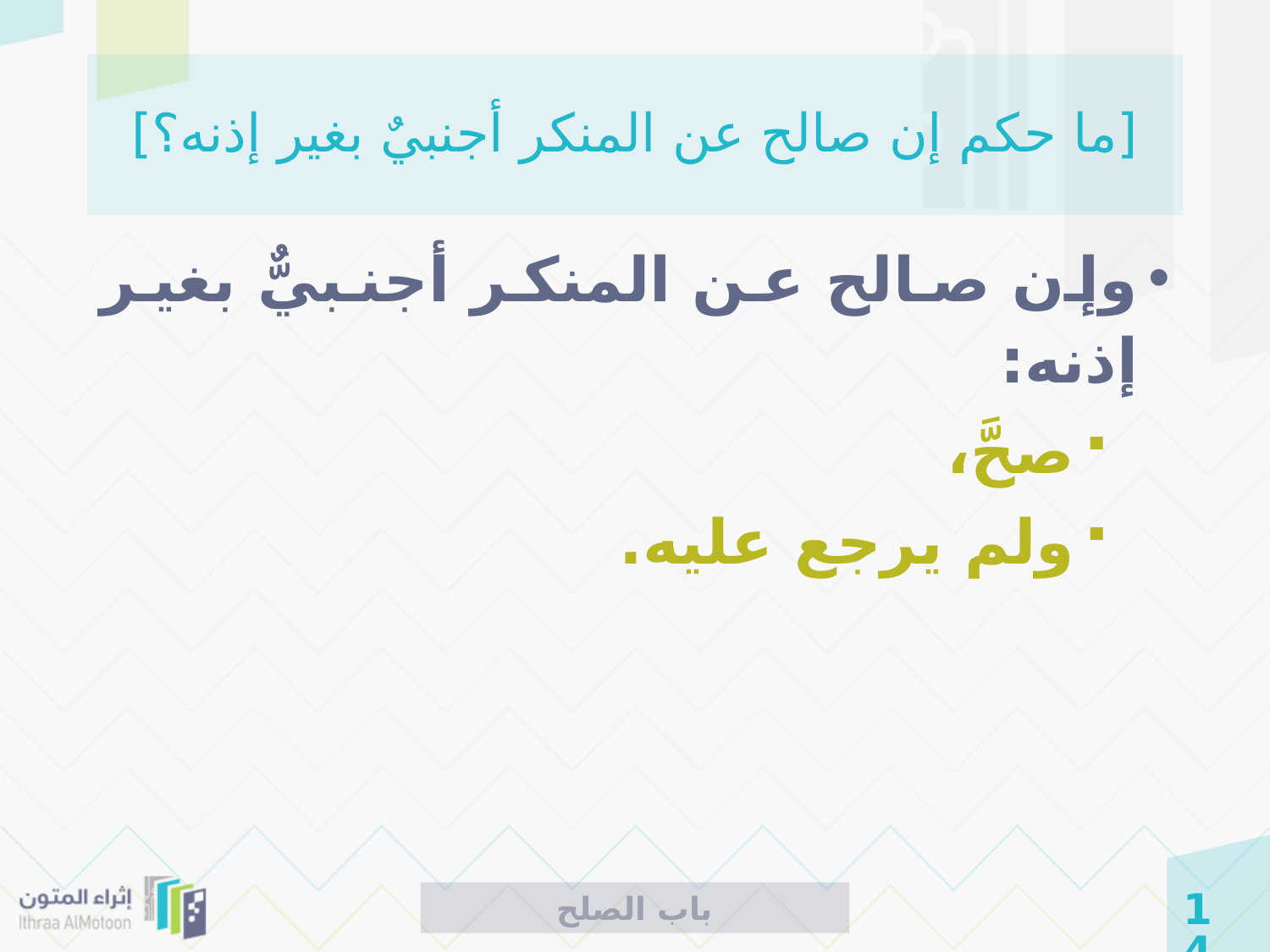

# [ما حكم إن صالح عن المنكر أجنبيٌ بغير إذنه؟]
وإن صالح عن المنكر أجنبيٌّ بغير إذنه:
صحَّ،
ولم يرجع عليه.
باب الصلح